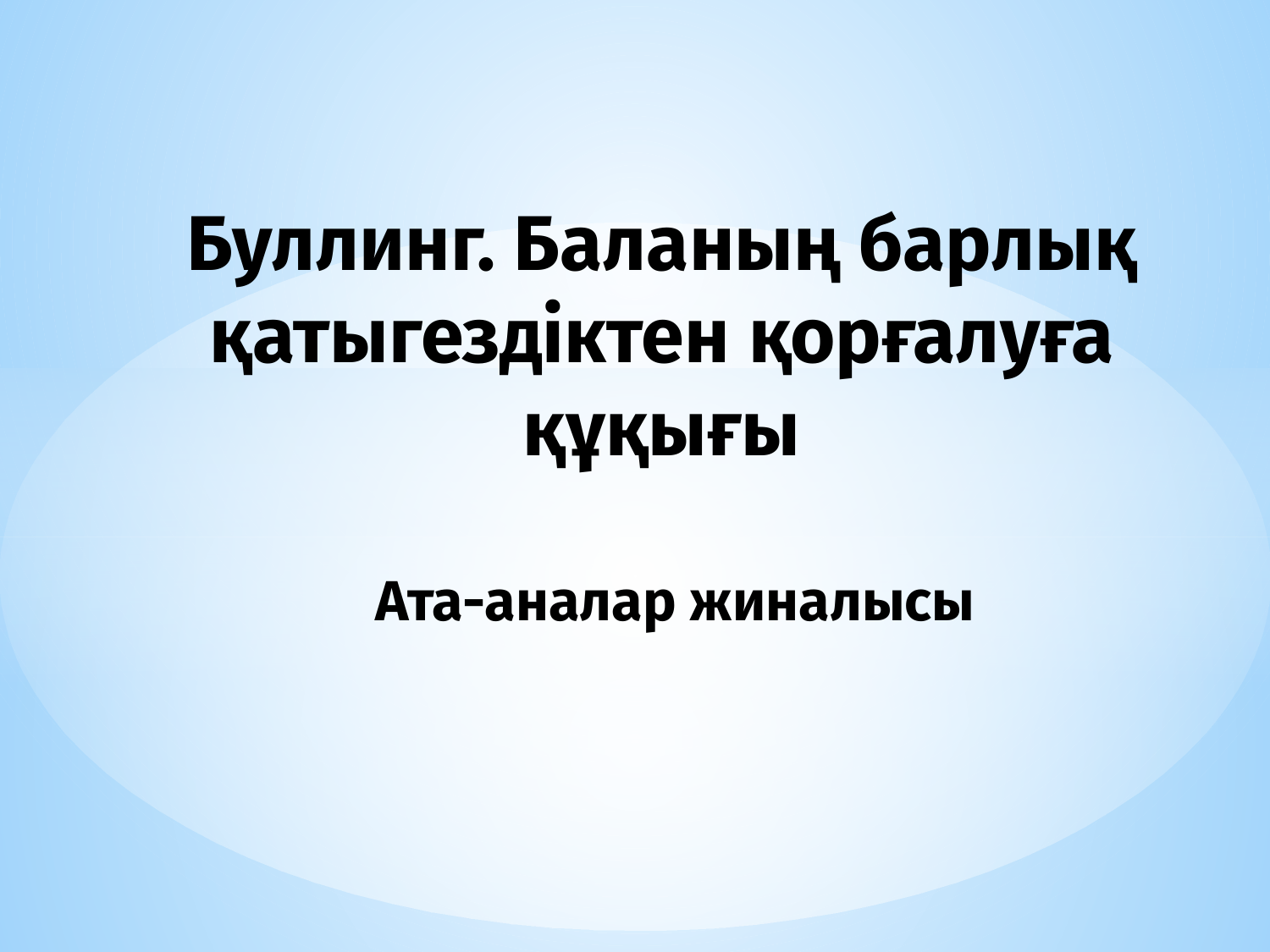

# Буллинг. Баланың барлық қатыгездіктен қорғалуға құқығы Ата-аналар жиналысы